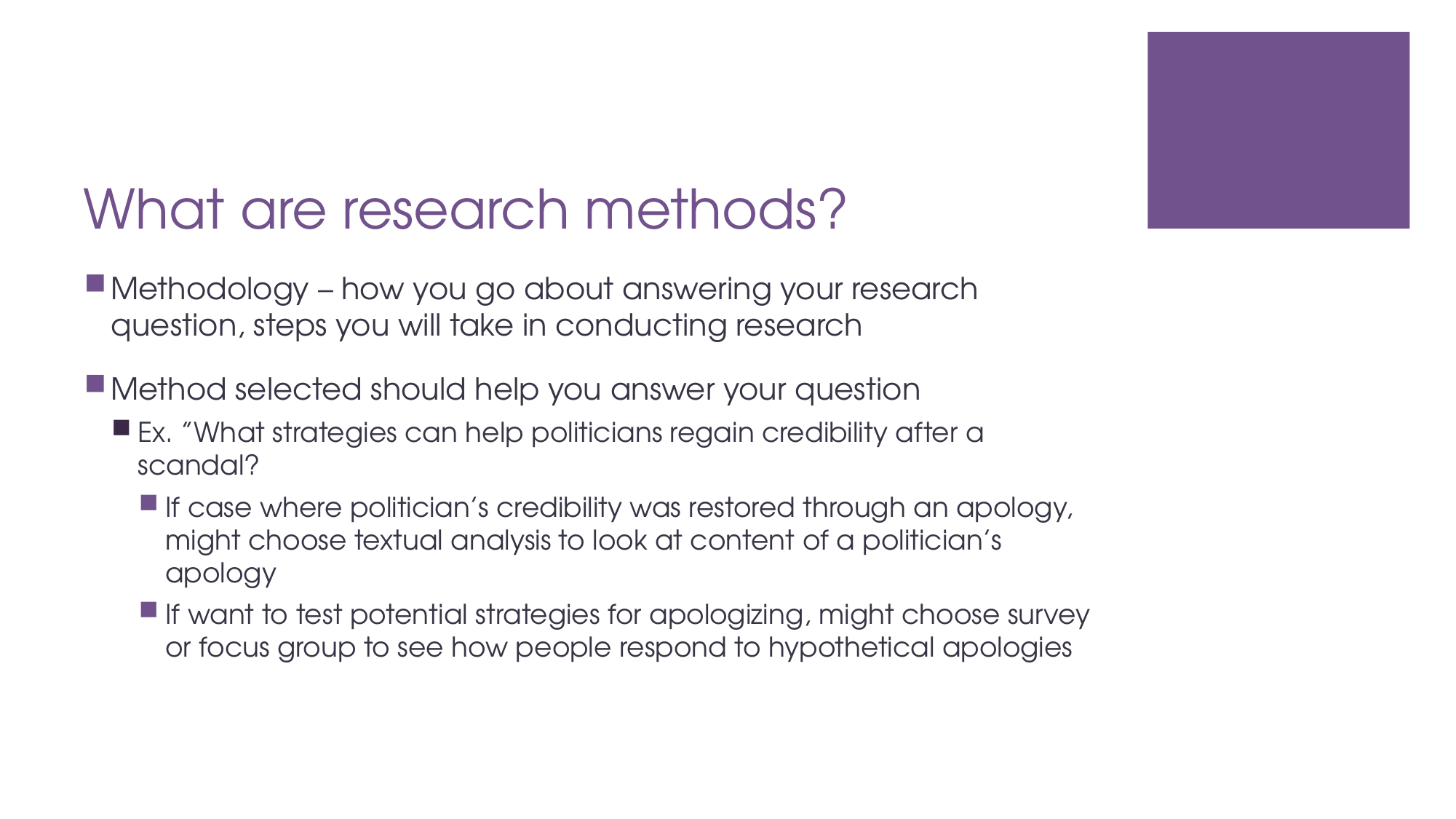

# What are research methods?
Methodology – how you go about answering your research question, steps you will take in conducting research
Method selected should help you answer your question
Ex. ”What strategies can help politicians regain credibility after a scandal?
If case where politician’s credibility was restored through an apology, might choose textual analysis to look at content of a politician’s apology
If want to test potential strategies for apologizing, might choose survey or focus group to see how people respond to hypothetical apologies